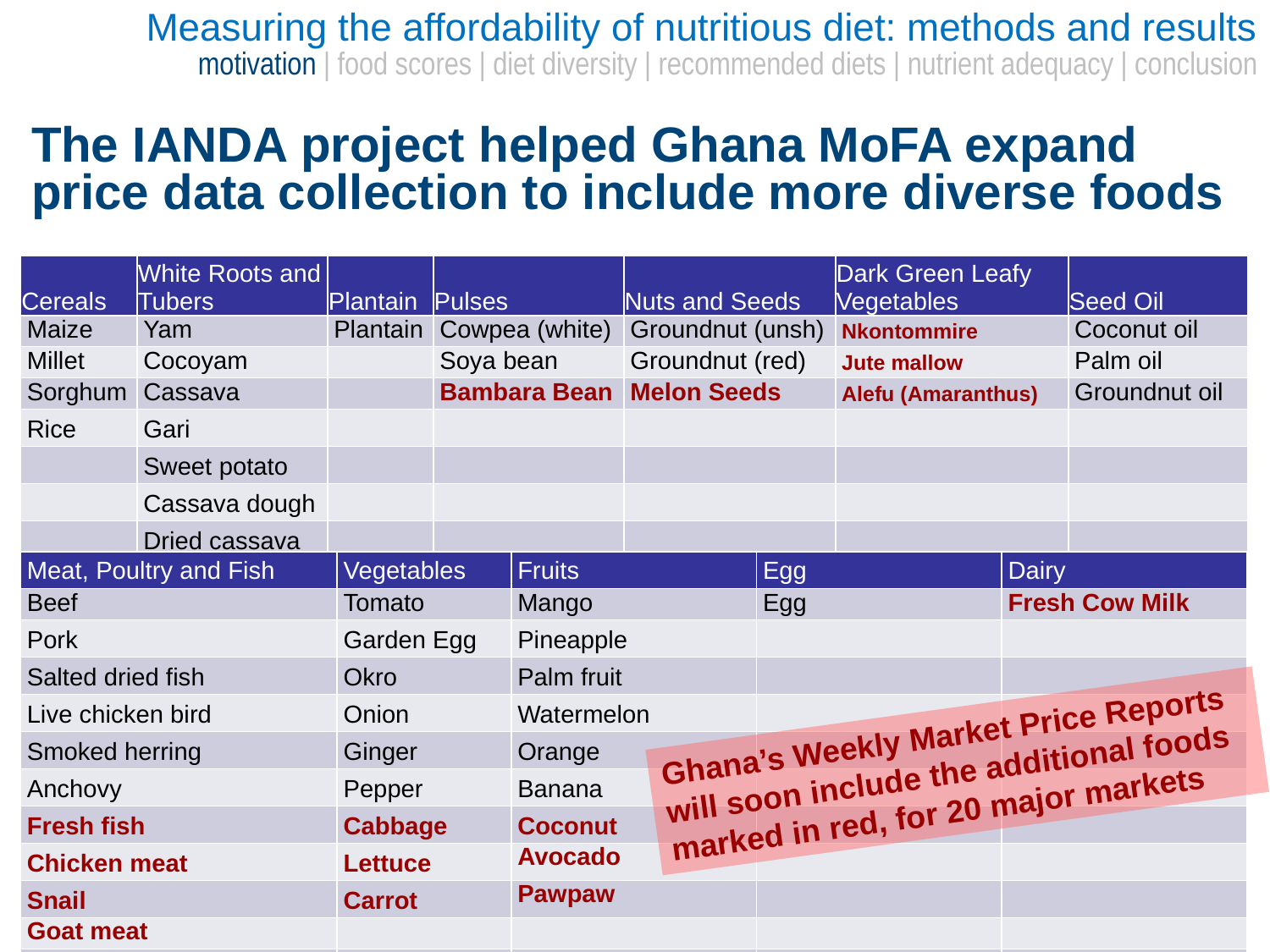

Measuring the affordability of nutritious diet: methods and results
motivation | food scores | diet diversity | recommended diets | nutrient adequacy | conclusion
The IANDA project helped Ghana MoFA expand price data collection to include more diverse foods
| Cereals | White Roots and Tubers | Plantain | Pulses | Nuts and Seeds | Dark Green Leafy Vegetables | Seed Oil |
| --- | --- | --- | --- | --- | --- | --- |
| Maize | Yam | Plantain | Cowpea (white) | Groundnut (unsh) | Nkontommire | Coconut oil |
| Millet | Cocoyam |  | Soya bean | Groundnut (red) | Jute mallow | Palm oil |
| Sorghum | Cassava |  | Bambara Bean | Melon Seeds | Alefu (Amaranthus) | Groundnut oil |
| Rice | Gari |  |  |  |  |  |
|  | Sweet potato |  |  |  |  |  |
|  | Cassava dough |  |  |  |  |  |
|  | Dried cassava |  |  |  |  |  |
| Meat, Poultry and Fish | Vegetables | Fruits | Egg | Dairy |
| --- | --- | --- | --- | --- |
| Beef | Tomato | Mango | Egg | Fresh Cow Milk |
| Pork | Garden Egg | Pineapple |  |  |
| Salted dried fish | Okro | Palm fruit |  |  |
| Live chicken bird | Onion | Watermelon |  |  |
| Smoked herring | Ginger | Orange |  |  |
| Anchovy | Pepper | Banana |  |  |
| Fresh fish | Cabbage | Coconut |  |  |
| Chicken meat | Lettuce | Avocado |  |  |
| Snail | Carrot | Pawpaw |  |  |
| Goat meat |  |  |  |  |
| Mutton |  |  |  |  |
Ghana’s Weekly Market Price Reports will soon include the additional foods marked in red, for 20 major markets